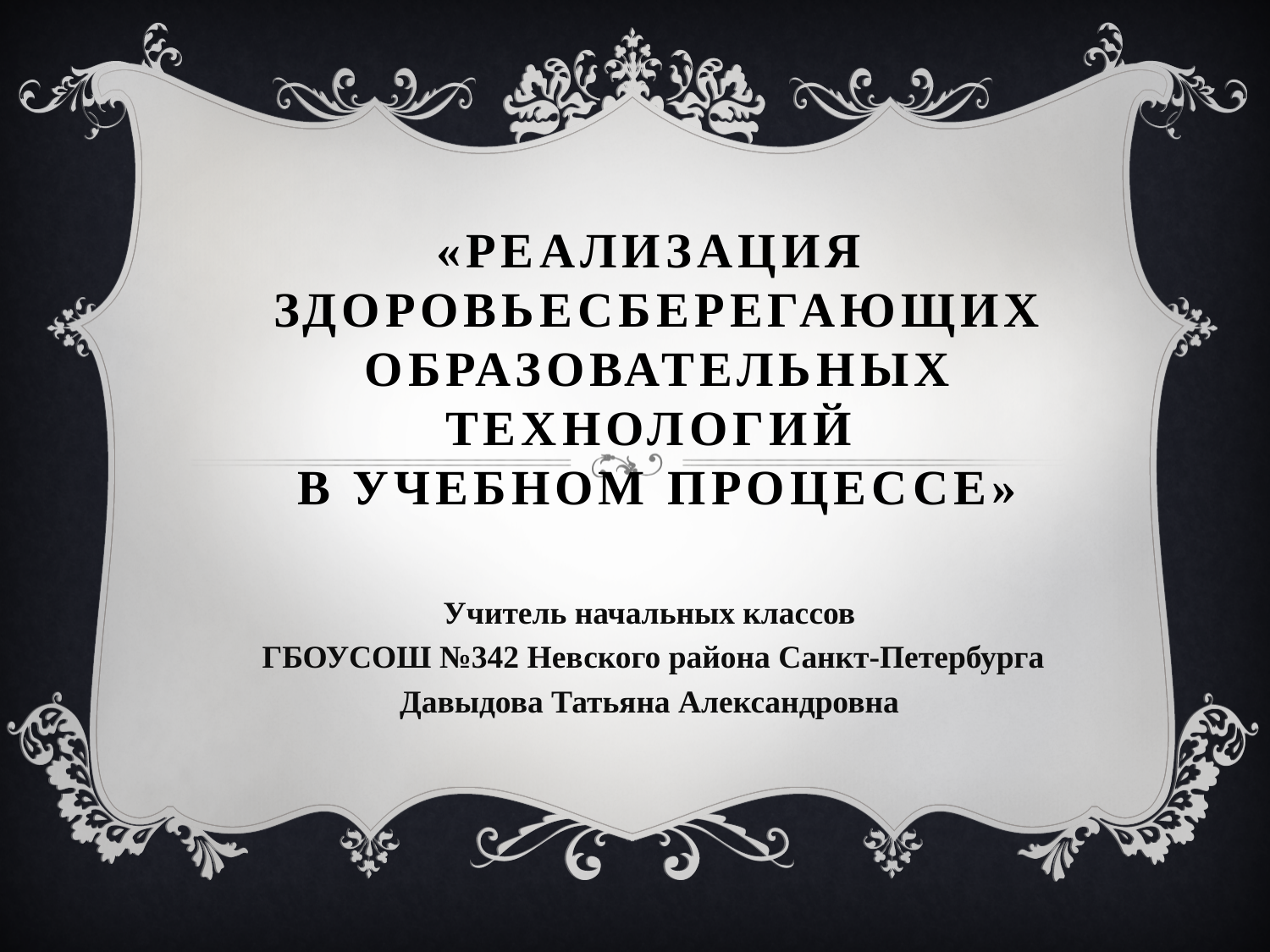

# «Реализация здоровьесберегающих образовательных технологий в учебном процессе»
Учитель начальных классов
 ГБОУСОШ №342 Невского района Санкт-Петербурга
Давыдова Татьяна Александровна